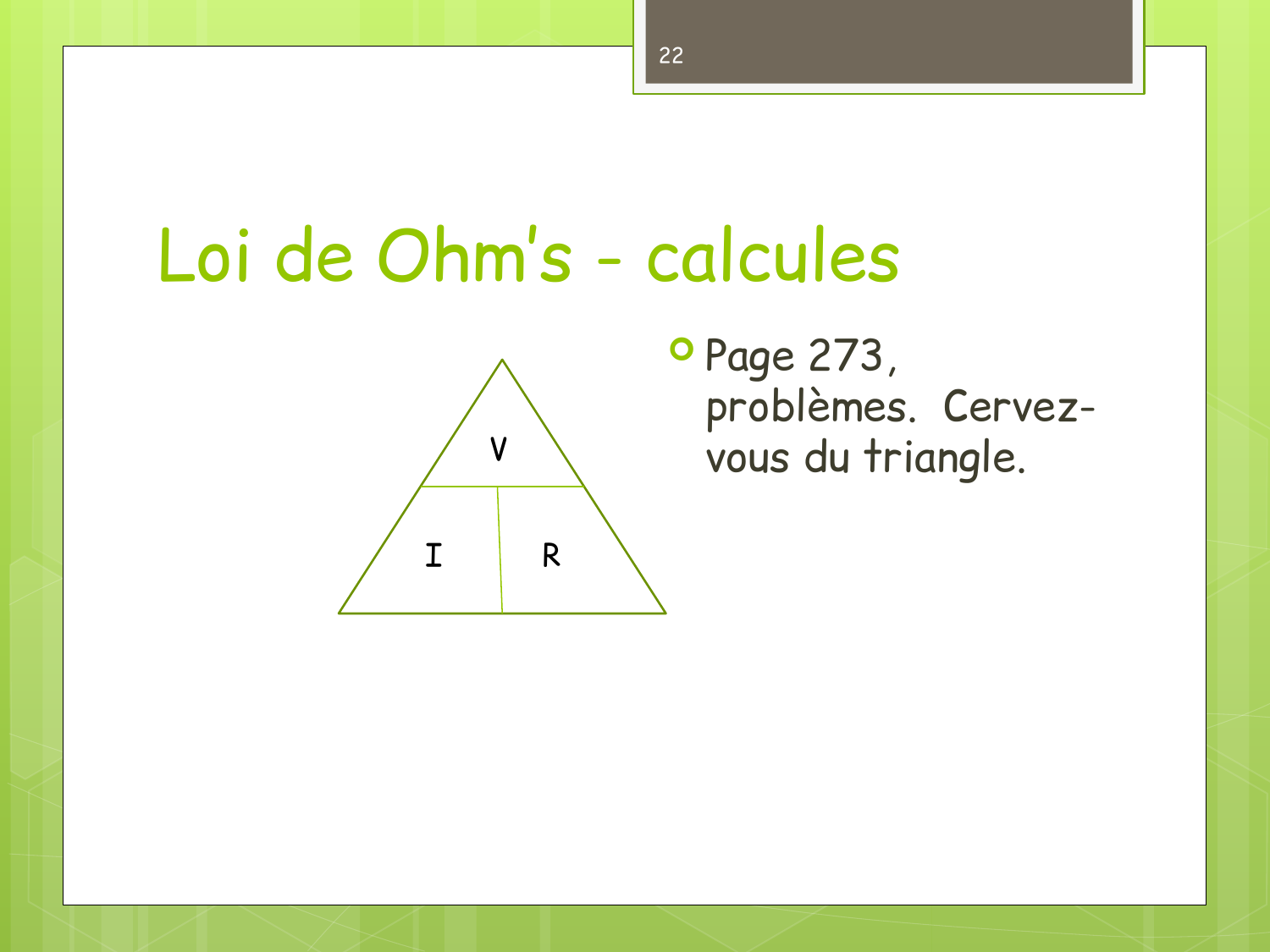

22
# Loi de Ohm’s - calcules
Page 273, problèmes.  Cervez-vous du triangle.

V
I
R